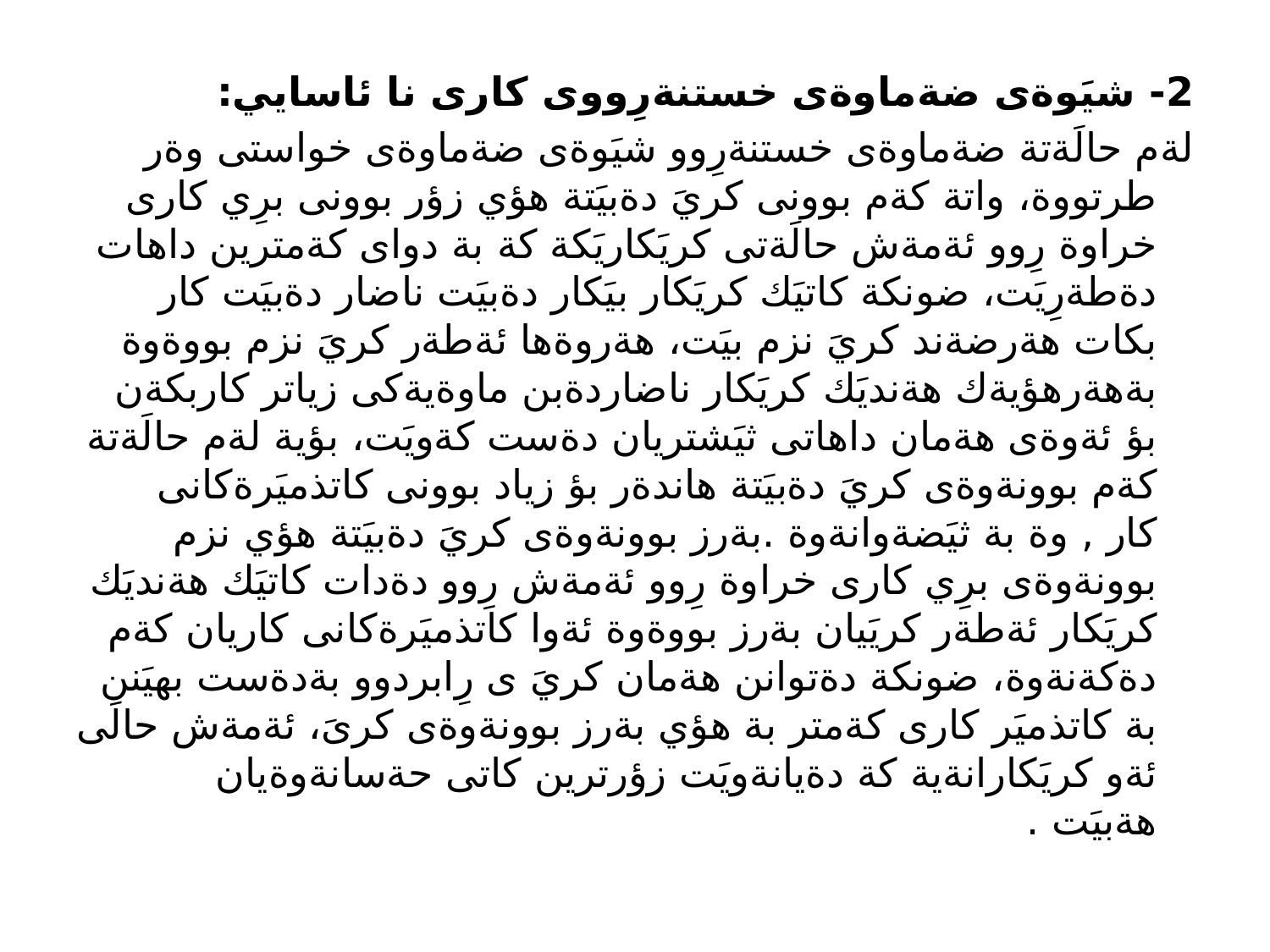

2- شيَوةى ضةماوةى خستنةرِووى كارى نا ئاسايي:
لةم حالَةتة ضةماوةى خستنةرِوو شيَوةى ضةماوةى خواستى وةر طرتووة، واتة كةم بوونى كريَ دةبيَتة هؤي زؤر بوونى برِي كارى خراوة رِوو ئةمةش حالَةتى كريَكاريَكة كة بة دواى كةمترين داهات دةطةرِيَت، ضونكة كاتيَك كريَكار بيَكار دةبيَت ناضار دةبيَت كار بكات هةرضةند كريَ نزم بيَت، هةروةها ئةطةر كريَ نزم بووةوة  بةهةرهؤيةك هةنديَك كريَكار ناضاردةبن ماوةيةكى زياتر كاربكةن بؤ ئةوةى هةمان داهاتى ثيَشتريان دةست كةويَت، بؤية لةم حالَةتة كةم بوونةوةى كريَ دةبيَتة هاندةر بؤ زياد بوونى كاتذميَرةكانى كار , وة بة ثيَضةوانةوة .بةرز بوونةوةى كريَ دةبيَتة هؤي نزم بوونةوةى برِي كارى خراوة رِوو ئةمةش رِوو دةدات كاتيَك هةنديَك كريَكار ئةطةر كريَيان بةرز بووةوة ئةوا كاتذميَرةكانى كاريان كةم دةكةنةوة، ضونكة دةتوانن هةمان كريَ ى رِابردوو بةدةست بهيَنن بة كاتذميَر كارى كةمتر بة هؤي بةرز بوونةوةى كرىَ، ئةمةش حالَى ئةو كريَكارانةية كة دةيانةويَت زؤرترين كاتى حةسانةوةيان هةبيَت .